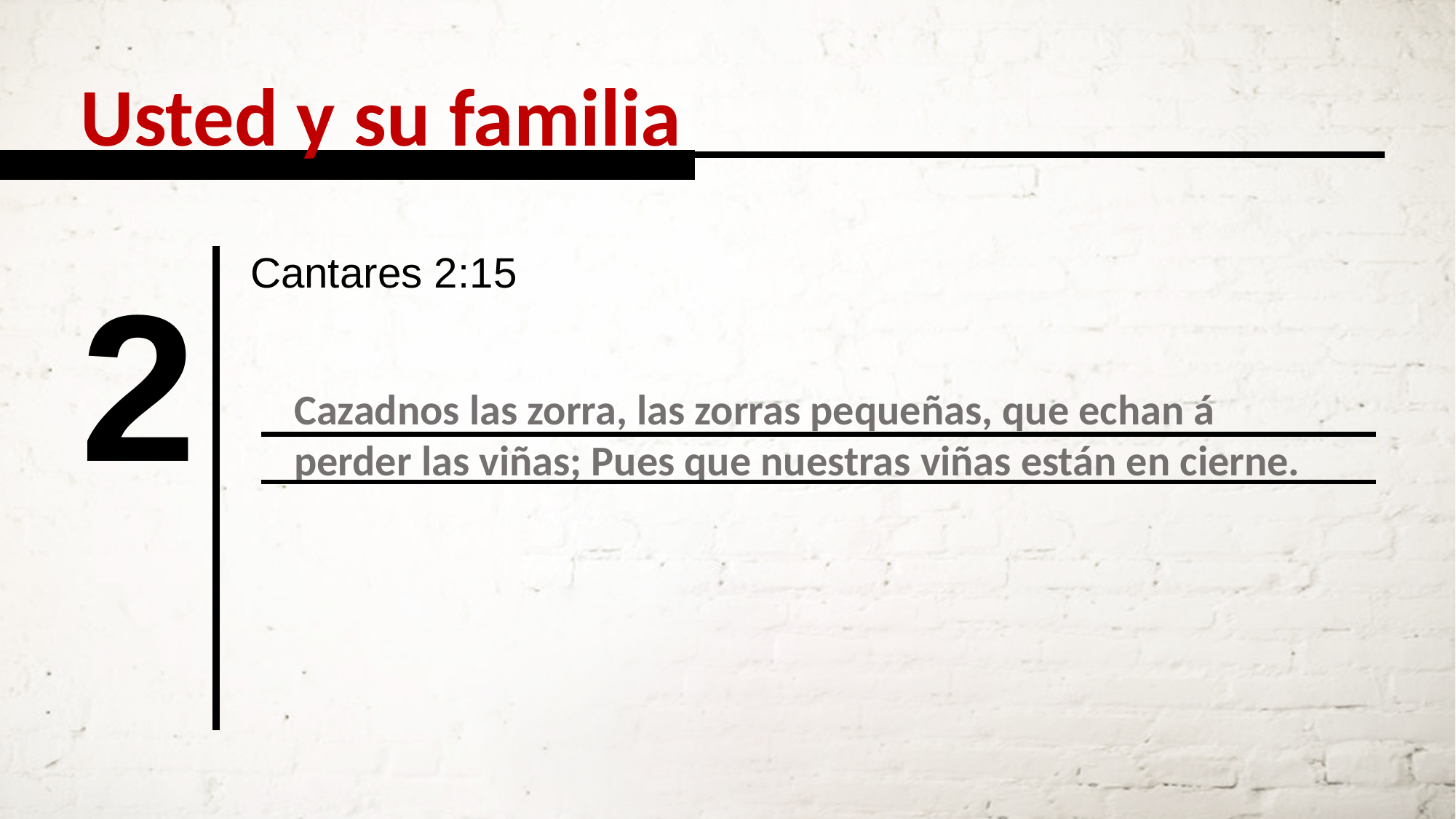

Usted y su familia

Cantares 2:15
2
Cazadnos las zorra, las zorras pequeñas, que echan á perder las viñas; Pues que nuestras viñas están en cierne.